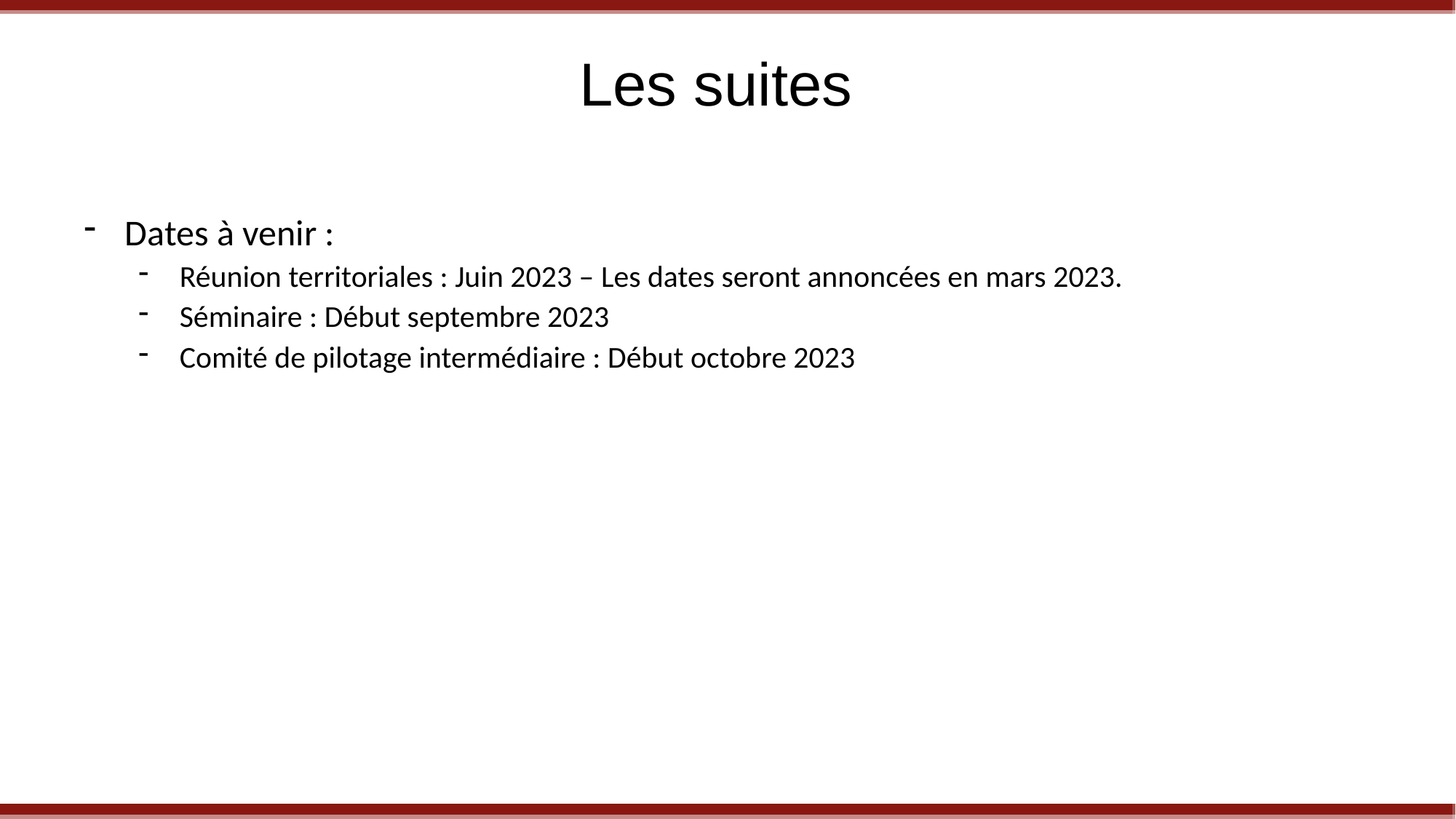

# Les suites
Dates à venir :
Réunion territoriales : Juin 2023 – Les dates seront annoncées en mars 2023.
Séminaire : Début septembre 2023
Comité de pilotage intermédiaire : Début octobre 2023